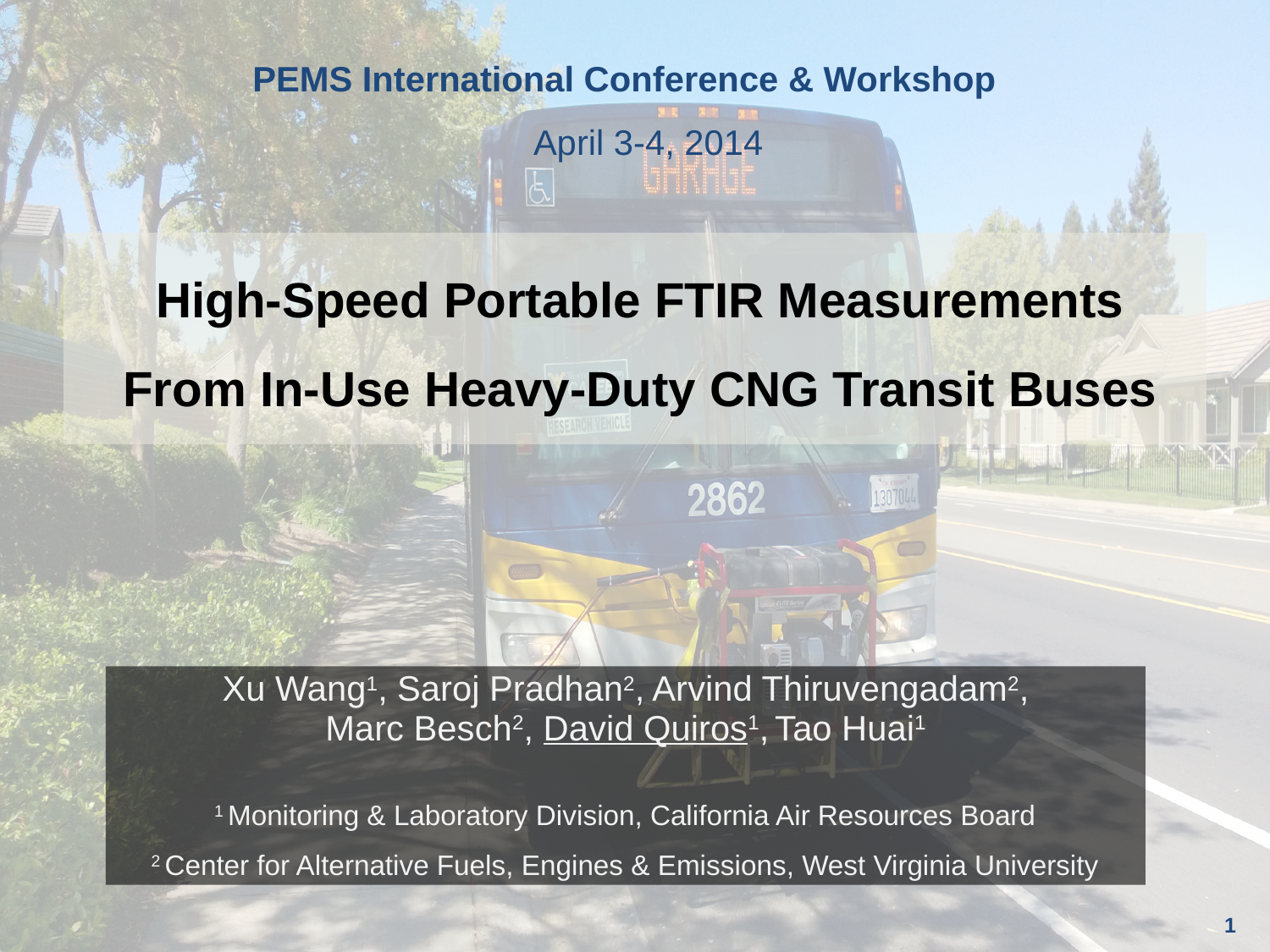

PEMS International Conference & Workshop
April 3-4, 2014

High-Speed Portable FTIR Measurements From In-Use Heavy-Duty CNG Transit Buses
Xu Wang1, Saroj Pradhan2, Arvind Thiruvengadam2,
Marc Besch2, David Quiros1, Tao Huai1

1 Monitoring & Laboratory Division, California Air Resources Board
2 Center for Alternative Fuels, Engines & Emissions, West Virginia University
		1